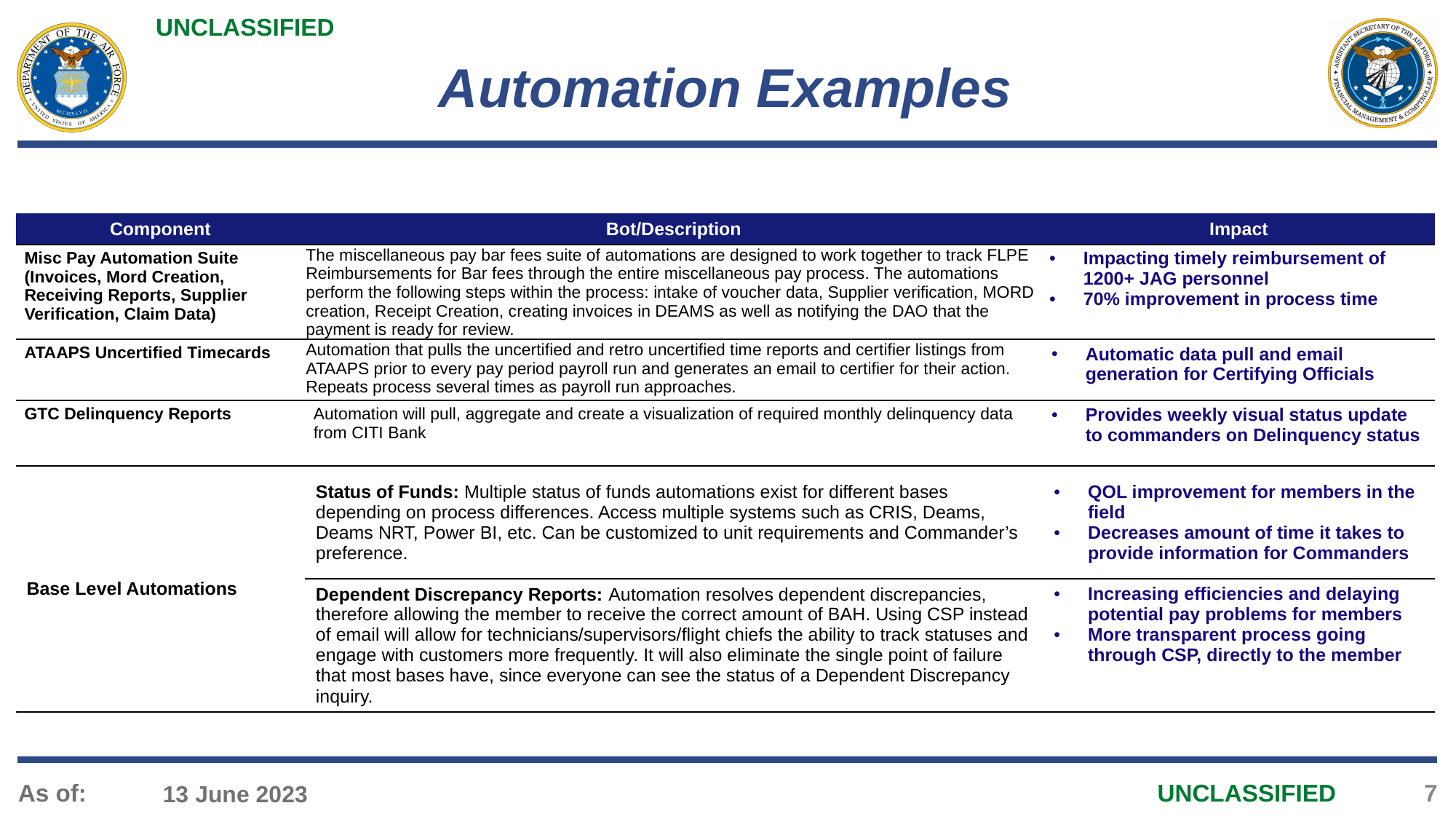

# Automation Examples
| Component | Bot/Description | Impact |
| --- | --- | --- |
| Misc Pay Automation Suite (Invoices, Mord Creation, Receiving Reports, Supplier Verification, Claim Data) | The miscellaneous pay bar fees suite of automations are designed to work together to track FLPE Reimbursements for Bar fees through the entire miscellaneous pay process. The automations perform the following steps within the process: intake of voucher data, Supplier verification, MORD creation, Receipt Creation, creating invoices in DEAMS as well as notifying the DAO that the payment is ready for review. | Impacting timely reimbursement of 1200+ JAG personnel 70% improvement in process time |
| ATAAPS Uncertified Timecards | Automation that pulls the uncertified and retro uncertified time reports and certifier listings from ATAAPS prior to every pay period payroll run and generates an email to certifier for their action. Repeats process several times as payroll run approaches. | Automatic data pull and email generation for Certifying Officials |
| GTC Delinquency Reports | Automation will pull, aggregate and create a visualization of required monthly delinquency data from CITI Bank | Provides weekly visual status update to commanders on Delinquency status |
| Base Level Automations | Status of Funds: Multiple status of funds automations exist for different bases depending on process differences. Access multiple systems such as CRIS, Deams, Deams NRT, Power BI, etc. Can be customized to unit requirements and Commander’s preference. | QOL improvement for members in the field Decreases amount of time it takes to provide information for Commanders |
|  | Dependent Discrepancy Reports: Automation resolves dependent discrepancies, therefore allowing the member to receive the correct amount of BAH. Using CSP instead of email will allow for technicians/supervisors/flight chiefs the ability to track statuses and engage with customers more frequently. It will also eliminate the single point of failure that most bases have, since everyone can see the status of a Dependent Discrepancy inquiry. | Increasing efficiencies and delaying potential pay problems for members More transparent process going through CSP, directly to the member |
7